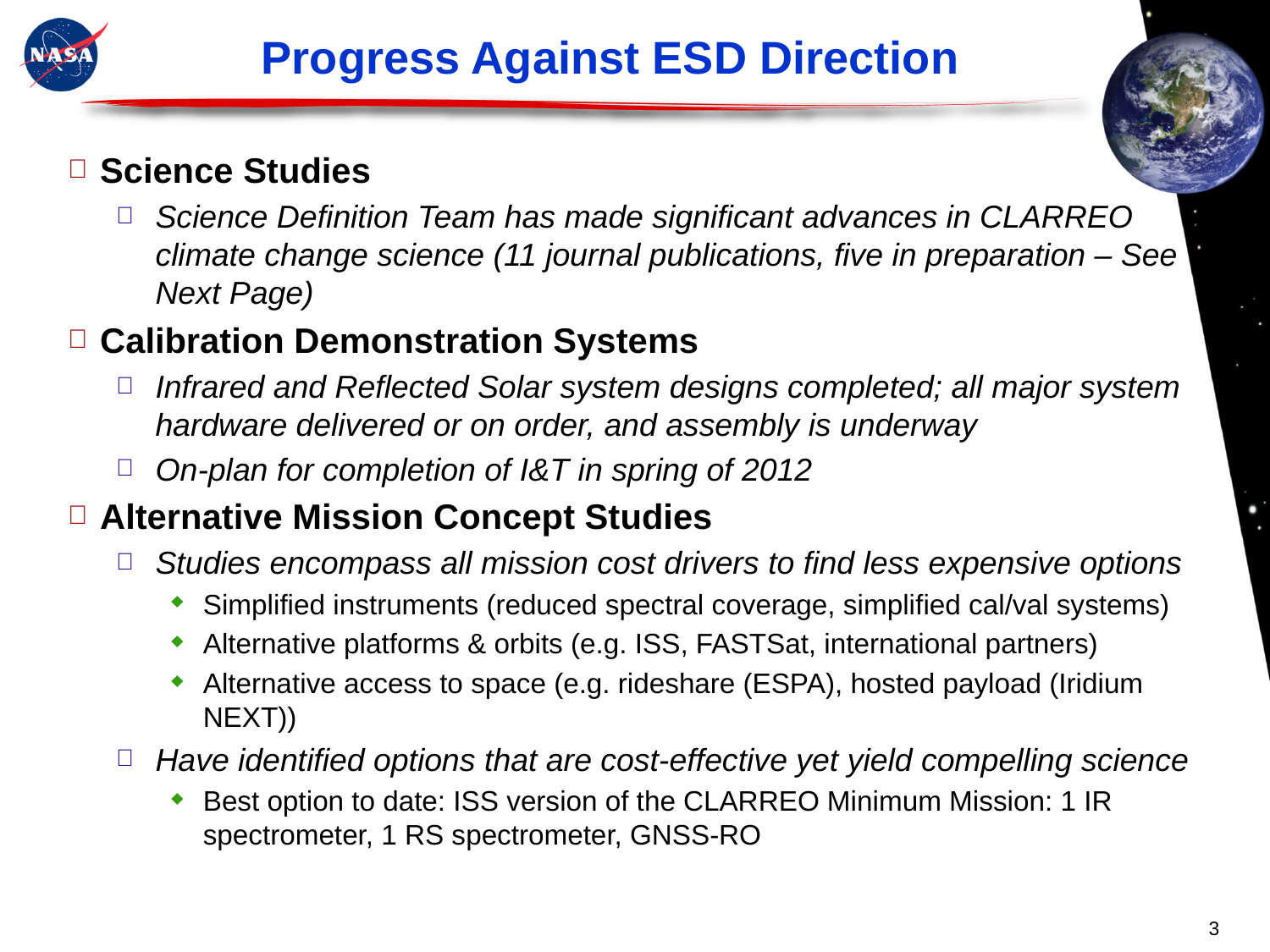

# Progress Against ESD Direction
Science Studies
Science Definition Team has made significant advances in CLARREO climate change science (11 journal publications, five in preparation – See Next Page)
Calibration Demonstration Systems
Infrared and Reflected Solar system designs completed; all major system hardware delivered or on order, and assembly is underway
On-plan for completion of I&T in spring of 2012
Alternative Mission Concept Studies
Studies encompass all mission cost drivers to find less expensive options
Simplified instruments (reduced spectral coverage, simplified cal/val systems)
Alternative platforms & orbits (e.g. ISS, FASTSat, international partners)
Alternative access to space (e.g. rideshare (ESPA), hosted payload (Iridium NEXT))
Have identified options that are cost-effective yet yield compelling science
Best option to date: ISS version of the CLARREO Minimum Mission: 1 IR spectrometer, 1 RS spectrometer, GNSS-RO

3